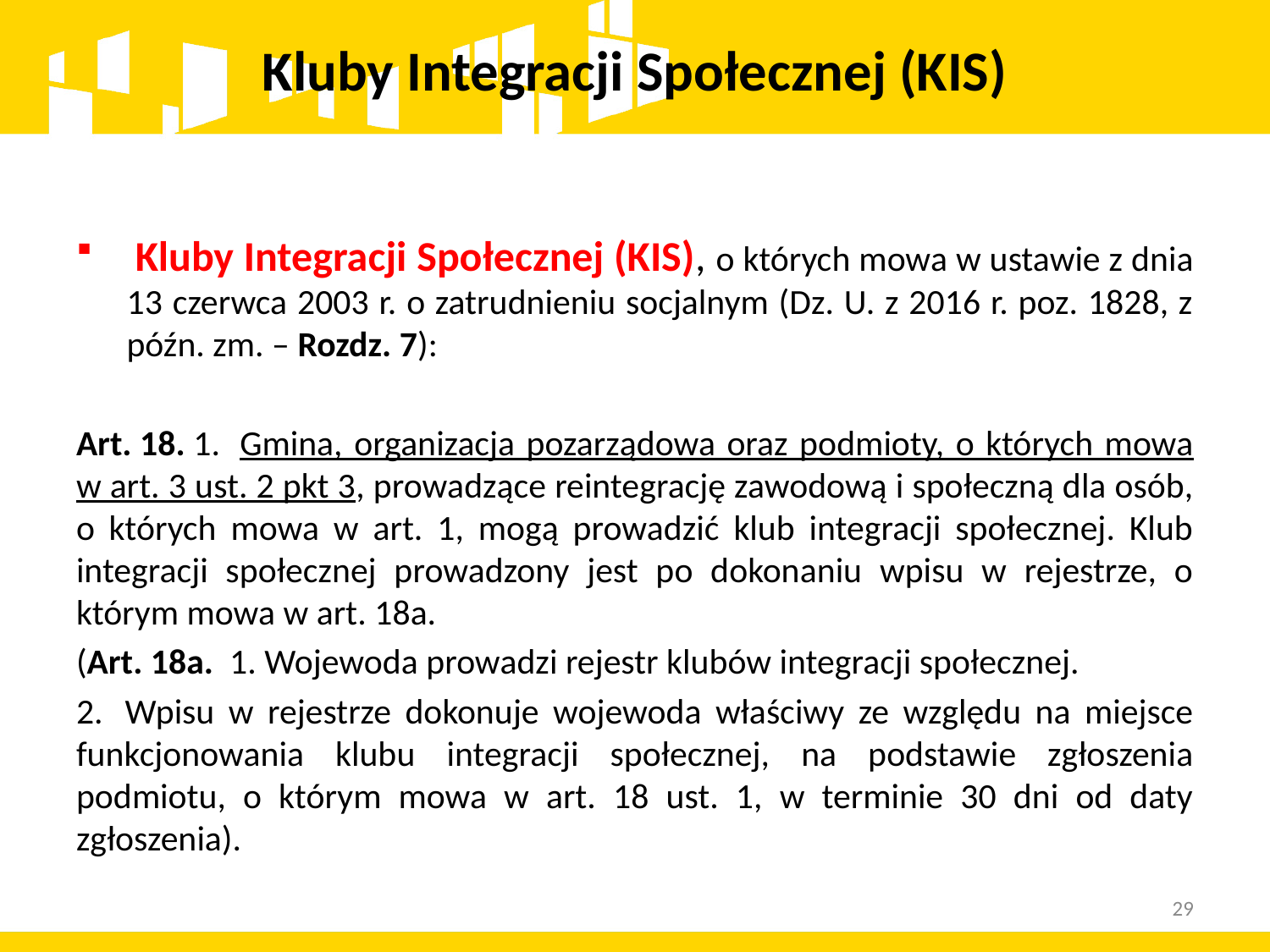

# Kluby Integracji Społecznej (KIS)
 Kluby Integracji Społecznej (KIS), o których mowa w ustawie z dnia 13 czerwca 2003 r. o zatrudnieniu socjalnym (Dz. U. z 2016 r. poz. 1828, z późn. zm. – Rozdz. 7):

Art. 18. 1.  Gmina, organizacja pozarządowa oraz podmioty, o których mowa w art. 3 ust. 2 pkt 3, prowadzące reintegrację zawodową i społeczną dla osób, o których mowa w art. 1, mogą prowadzić klub integracji społecznej. Klub integracji społecznej prowadzony jest po dokonaniu wpisu w rejestrze, o którym mowa w art. 18a.
(Art. 18a.  1. Wojewoda prowadzi rejestr klubów integracji społecznej.
2.  Wpisu w rejestrze dokonuje wojewoda właściwy ze względu na miejsce funkcjonowania klubu integracji społecznej, na podstawie zgłoszenia podmiotu, o którym mowa w art. 18 ust. 1, w terminie 30 dni od daty zgłoszenia).

29